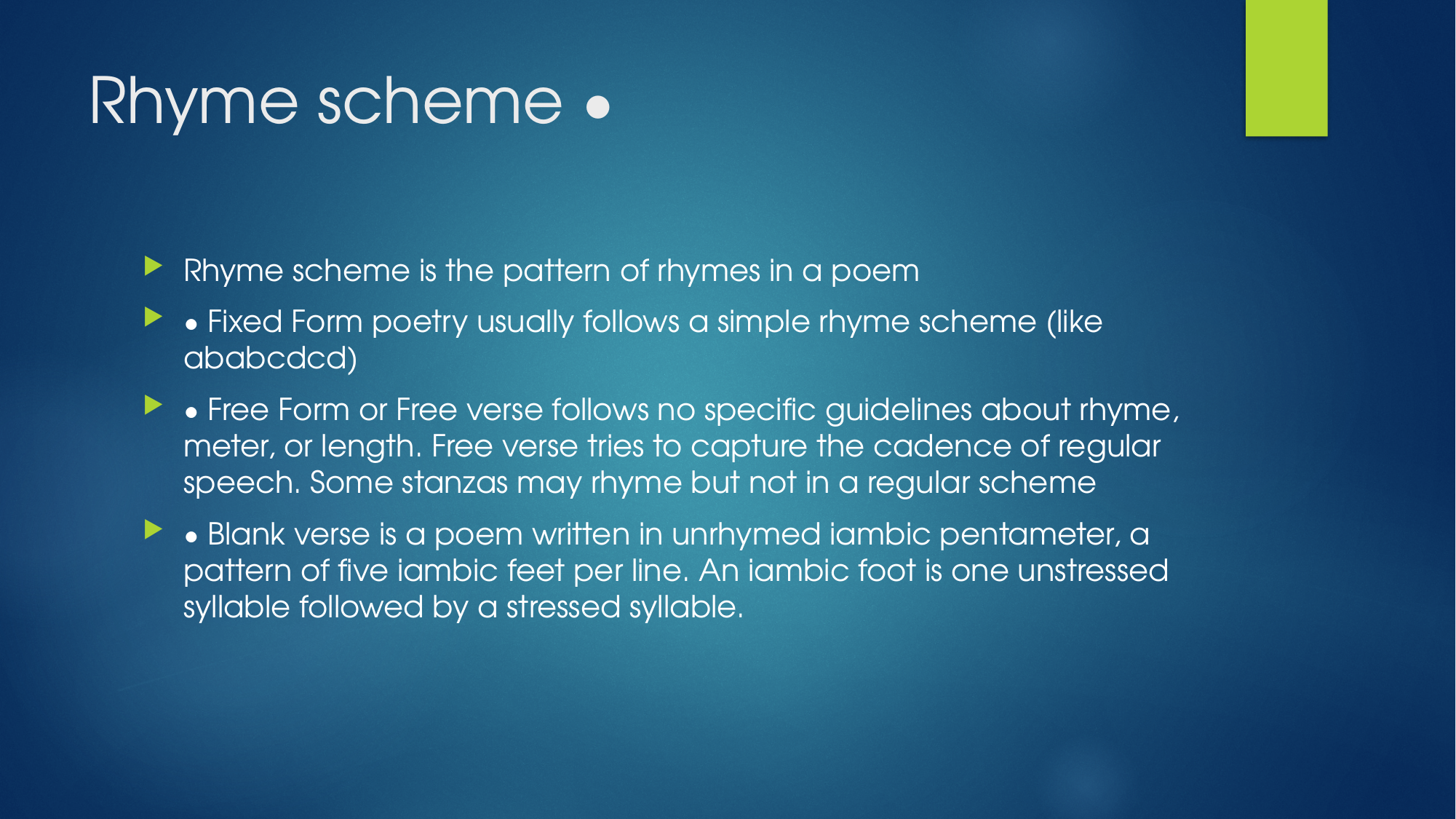

# Rhyme scheme •
Rhyme scheme is the pattern of rhymes in a poem
• Fixed Form poetry usually follows a simple rhyme scheme (like ababcdcd)
• Free Form or Free verse follows no specific guidelines about rhyme, meter, or length. Free verse tries to capture the cadence of regular speech. Some stanzas may rhyme but not in a regular scheme
• Blank verse is a poem written in unrhymed iambic pentameter, a pattern of five iambic feet per line. An iambic foot is one unstressed syllable followed by a stressed syllable.